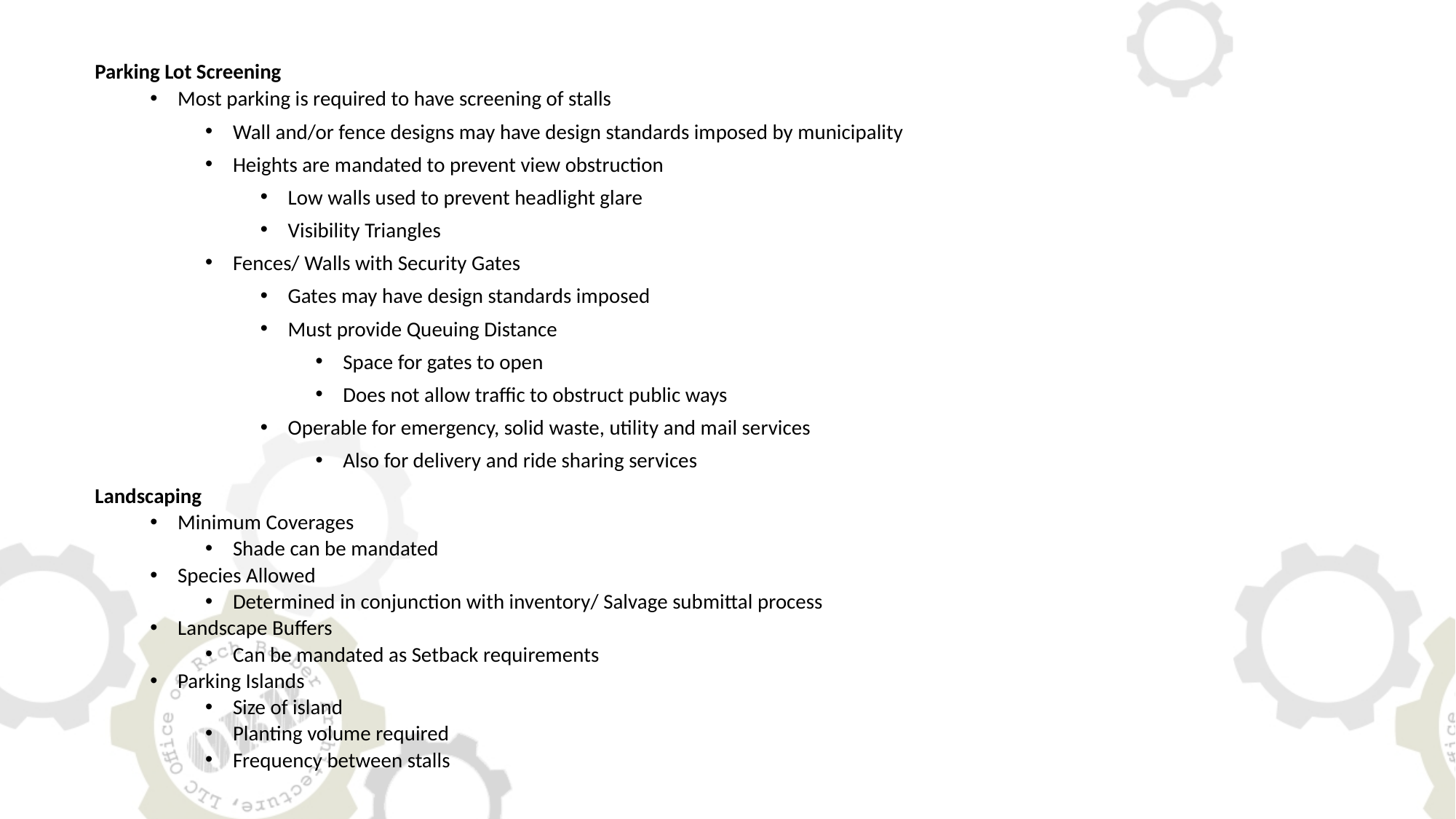

Parking Lot Screening
Most parking is required to have screening of stalls
Wall and/or fence designs may have design standards imposed by municipality
Heights are mandated to prevent view obstruction
Low walls used to prevent headlight glare
Visibility Triangles
Fences/ Walls with Security Gates
Gates may have design standards imposed
Must provide Queuing Distance
Space for gates to open
Does not allow traffic to obstruct public ways
Operable for emergency, solid waste, utility and mail services
Also for delivery and ride sharing services
Landscaping
Minimum Coverages
Shade can be mandated
Species Allowed
Determined in conjunction with inventory/ Salvage submittal process
Landscape Buffers
Can be mandated as Setback requirements
Parking Islands
Size of island
Planting volume required
Frequency between stalls